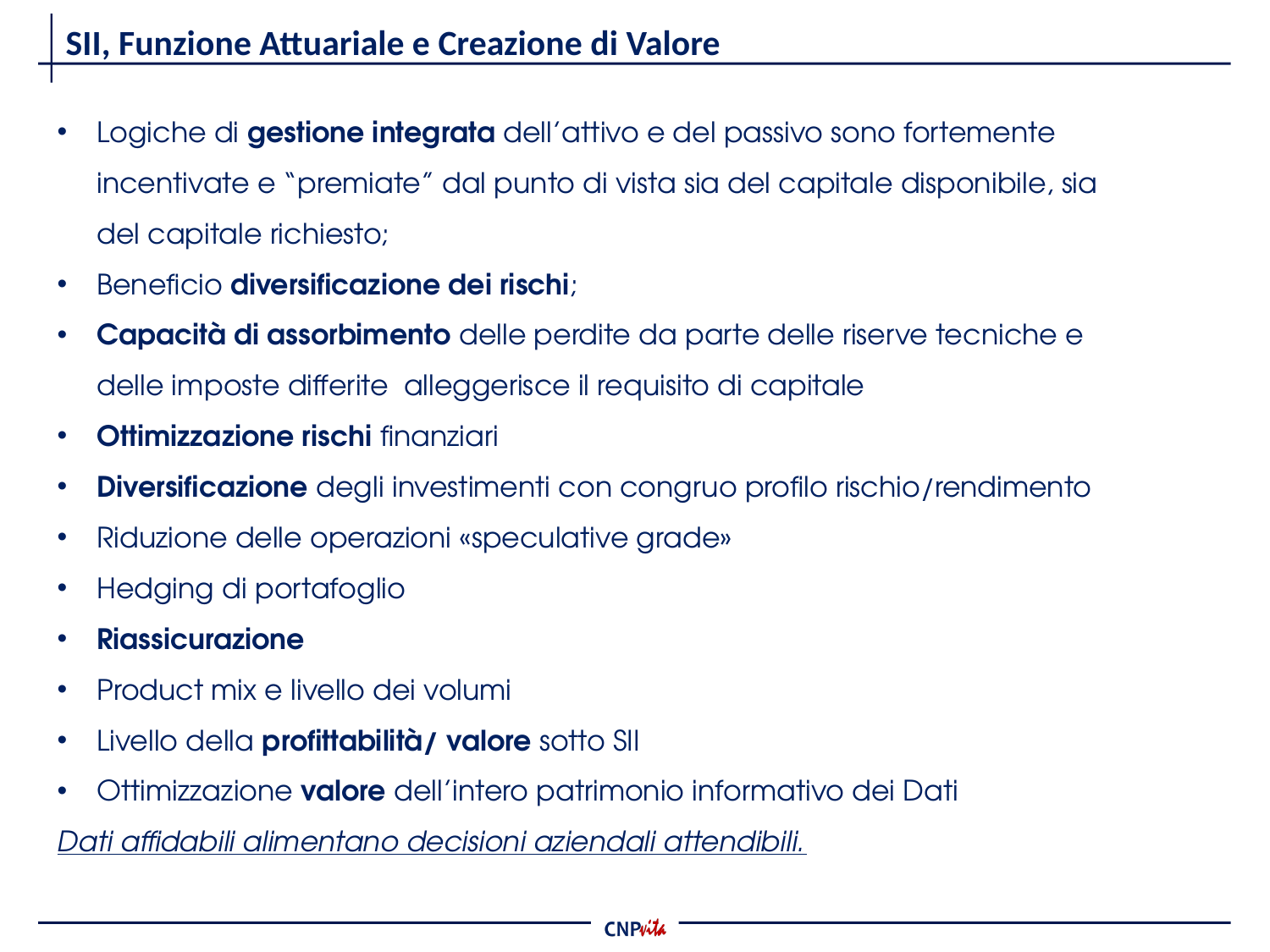

# SII, Funzione Attuariale e Creazione di Valore
Logiche di gestione integrata dell’attivo e del passivo sono fortemente incentivate e “premiate” dal punto di vista sia del capitale disponibile, sia del capitale richiesto;
Beneficio diversificazione dei rischi;
Capacità di assorbimento delle perdite da parte delle riserve tecniche e delle imposte differite  alleggerisce il requisito di capitale
Ottimizzazione rischi finanziari
Diversificazione degli investimenti con congruo profilo rischio/rendimento
Riduzione delle operazioni «speculative grade»
Hedging di portafoglio
Riassicurazione
Product mix e livello dei volumi
Livello della profittabilità/ valore sotto SII
Ottimizzazione valore dell’intero patrimonio informativo dei Dati
Dati affidabili alimentano decisioni aziendali attendibili.